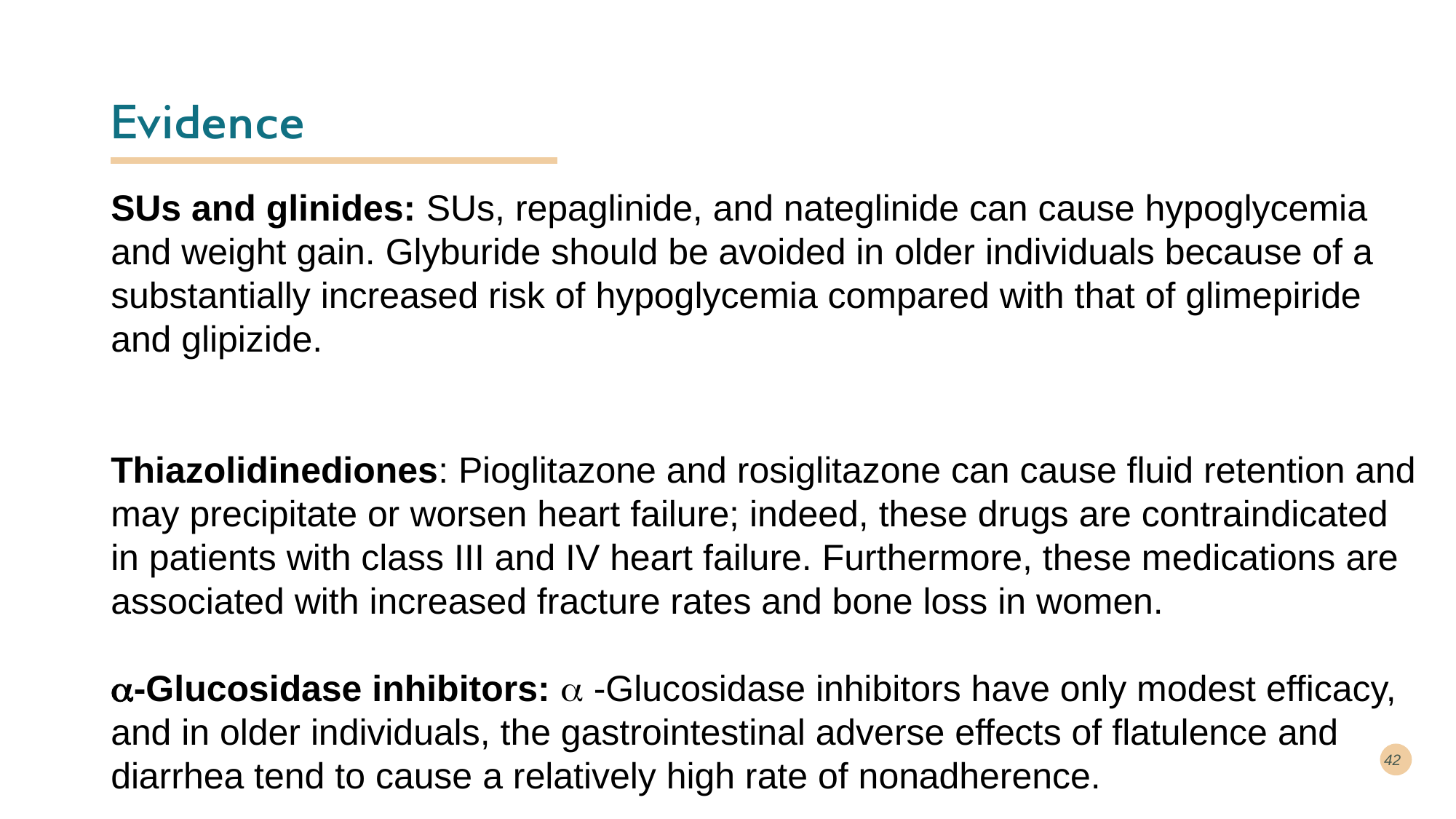

# Evidence

SUs and glinides: SUs, repaglinide, and nateglinide can cause hypoglycemia and weight gain. Glyburide should be avoided in older individuals because of a substantially increased risk of hypoglycemia compared with that of glimepiride and glipizide.

Thiazolidinediones: Pioglitazone and rosiglitazone can cause fluid retention and may precipitate or worsen heart failure; indeed, these drugs are contraindicated in patients with class III and IV heart failure. Furthermore, these medications are associated with increased fracture rates and bone loss in women.

α-Glucosidase inhibitors: α -Glucosidase inhibitors have only modest efficacy, and in older individuals, the gastrointestinal adverse effects of flatulence and diarrhea tend to cause a relatively high rate of nonadherence.
42